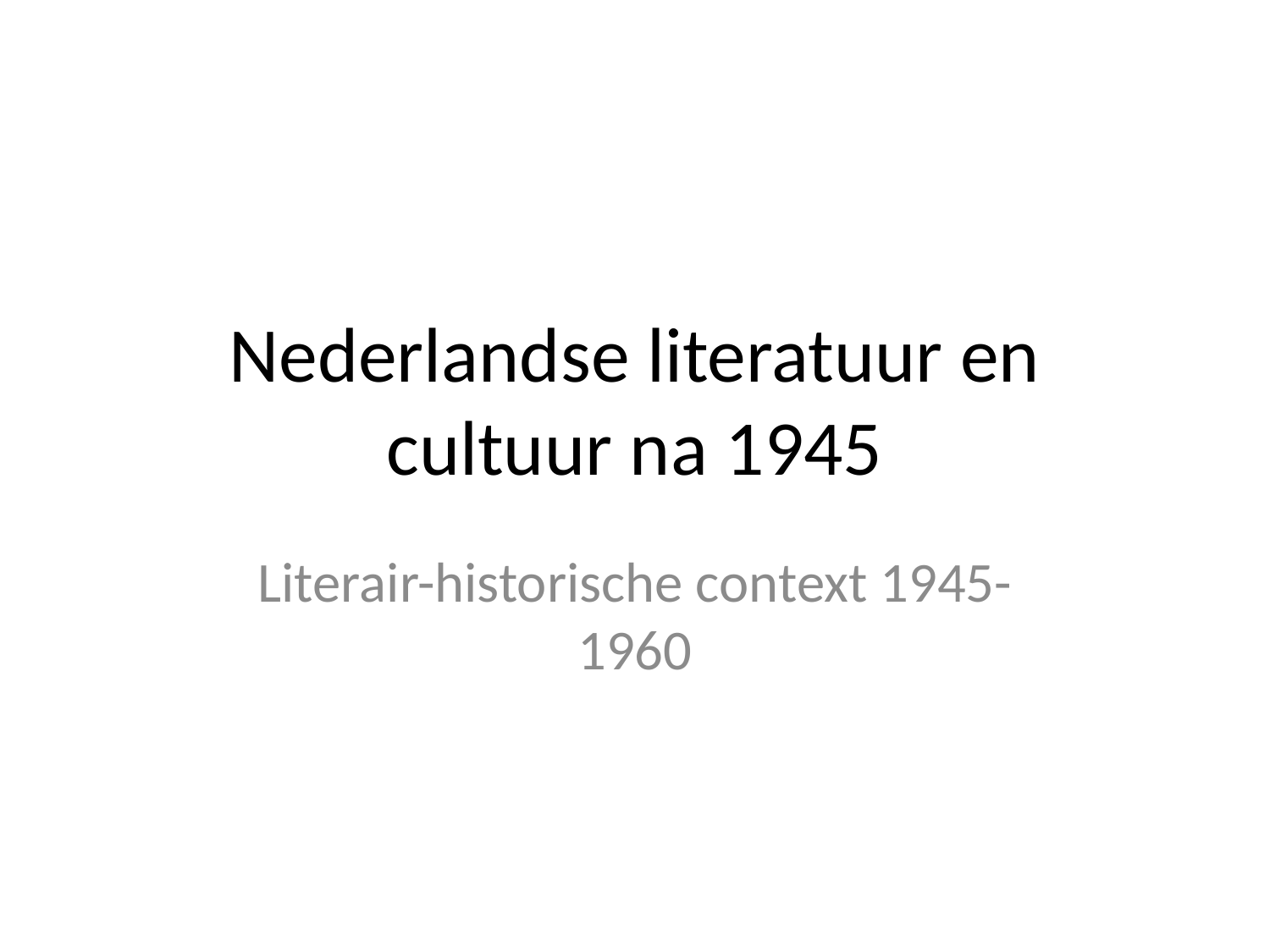

# Nederlandse literatuur en cultuur na 1945
Literair-historische context 1945-1960